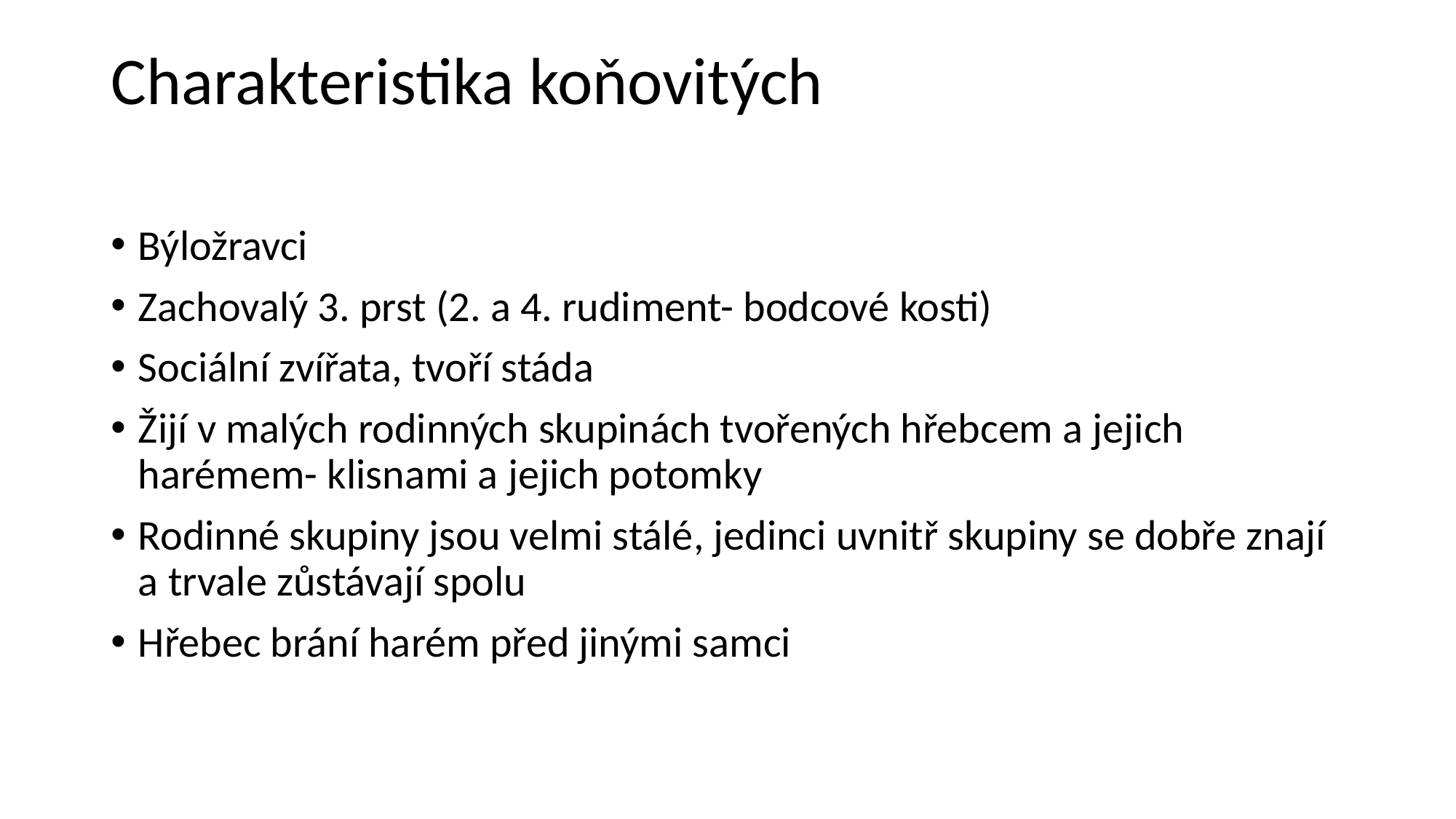

# Charakteristika koňovitých
Býložravci
Zachovalý 3. prst (2. a 4. rudiment- bodcové kosti)
Sociální zvířata, tvoří stáda
Žijí v malých rodinných skupinách tvořených hřebcem a jejich harémem- klisnami a jejich potomky
Rodinné skupiny jsou velmi stálé, jedinci uvnitř skupiny se dobře znají a trvale zůstávají spolu
Hřebec brání harém před jinými samci